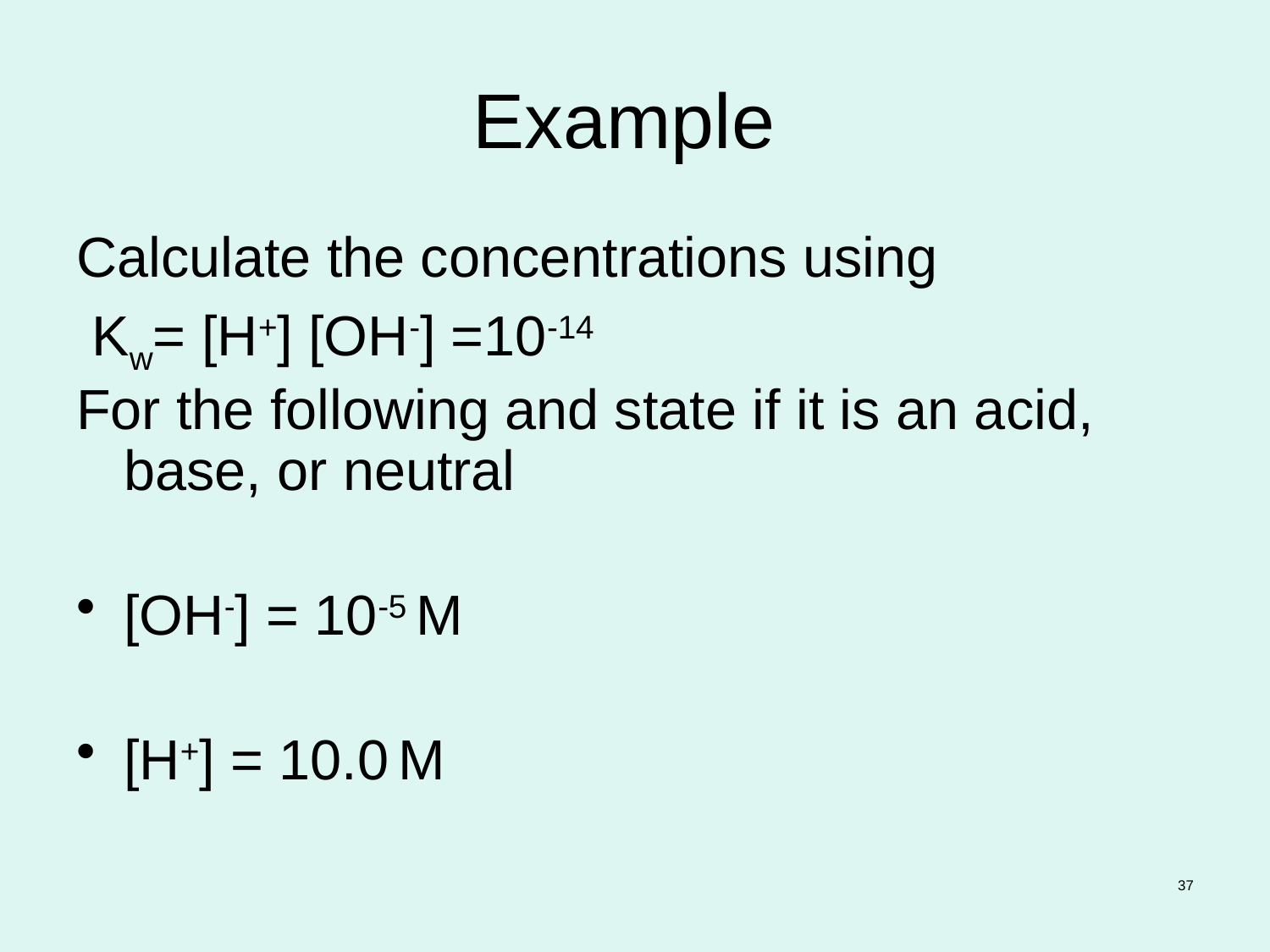

# Example
Calculate the concentrations using
 Kw= [H+] [OH-] =10-14
For the following and state if it is an acid, base, or neutral

[OH-] = 10-5 M

[H+] = 10.0 M

37